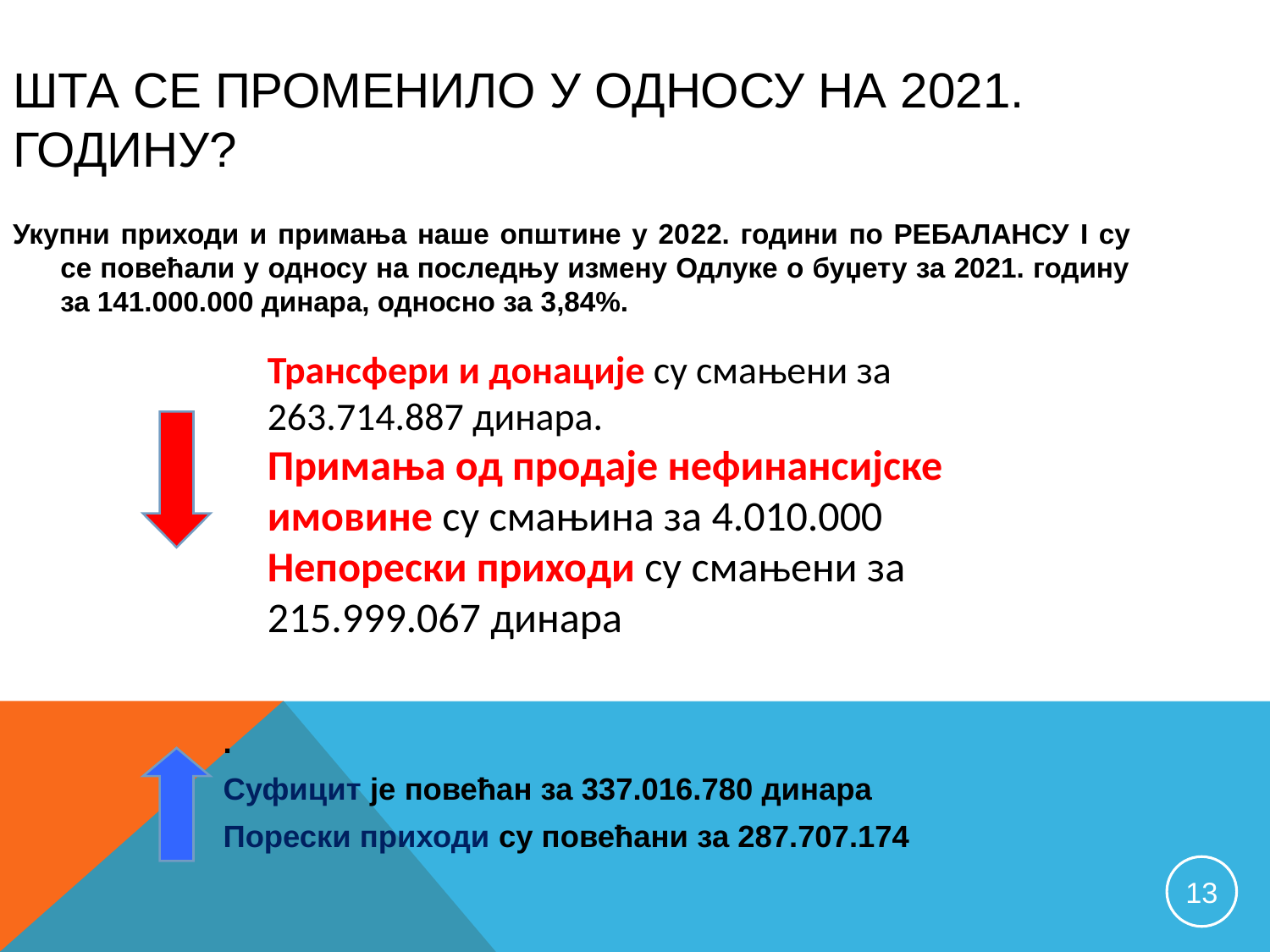

Шта се променило у односу на 2021. годину?
Укупни приходи и примања наше општине у 2022. години по РЕБАЛАНСУ I су се повећали у односу на последњу измену Одлуке о буџету за 2021. годину за 141.000.000 динара, односно за 3,84%.

Трансфери и донације су смањени за 263.714.887 динара.
Примања од продаје нефинансијске имовине су смањина за 4.010.000
Непорески приходи су смањени за 215.999.067 динара

.
Суфицит је повећан за 337.016.780 динара
Порески приходи су повећани за 287.707.174

13